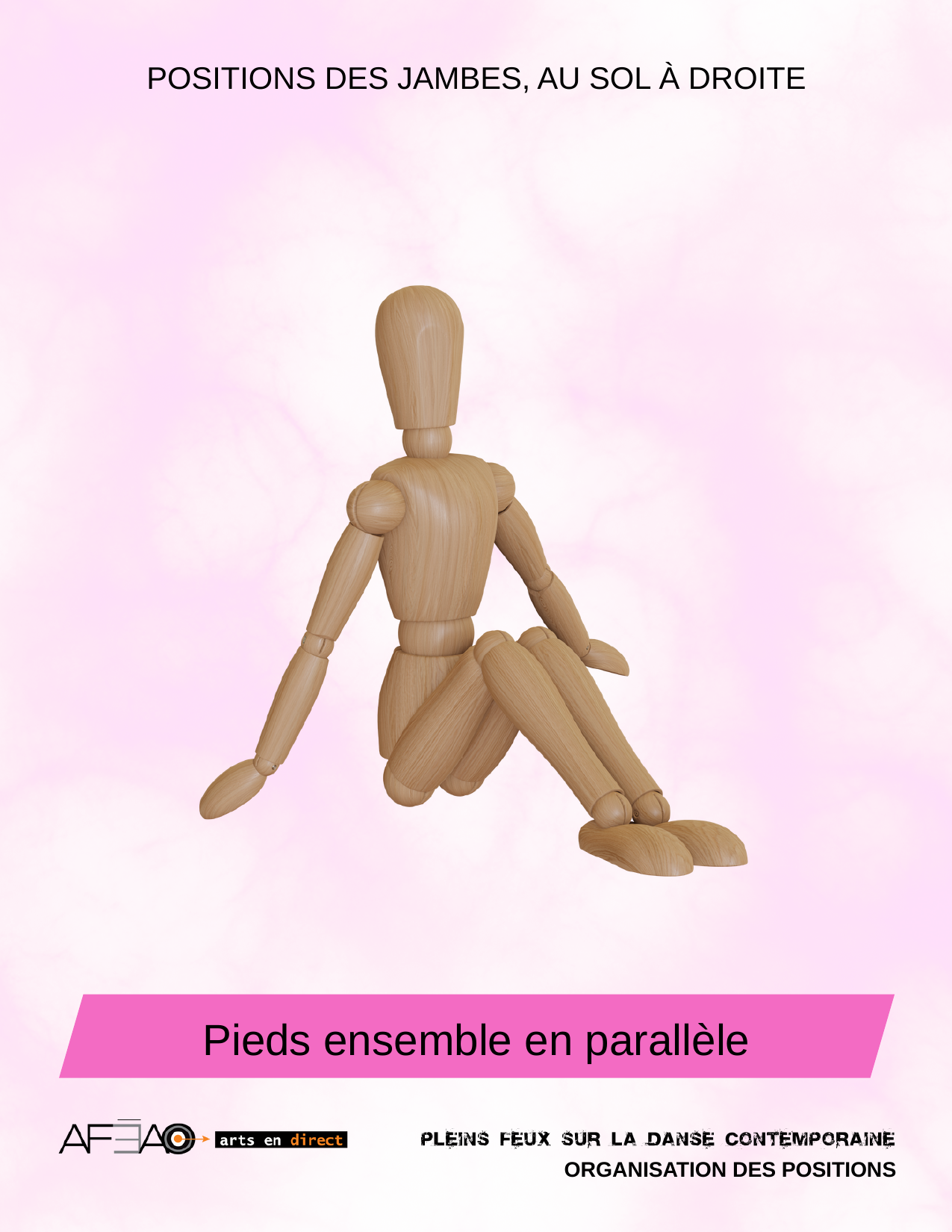

POSITIONS DES JAMBES, AU SOL À DROITE

Pieds ensemble en parallèle

ORGANISATION DES POSITIONS